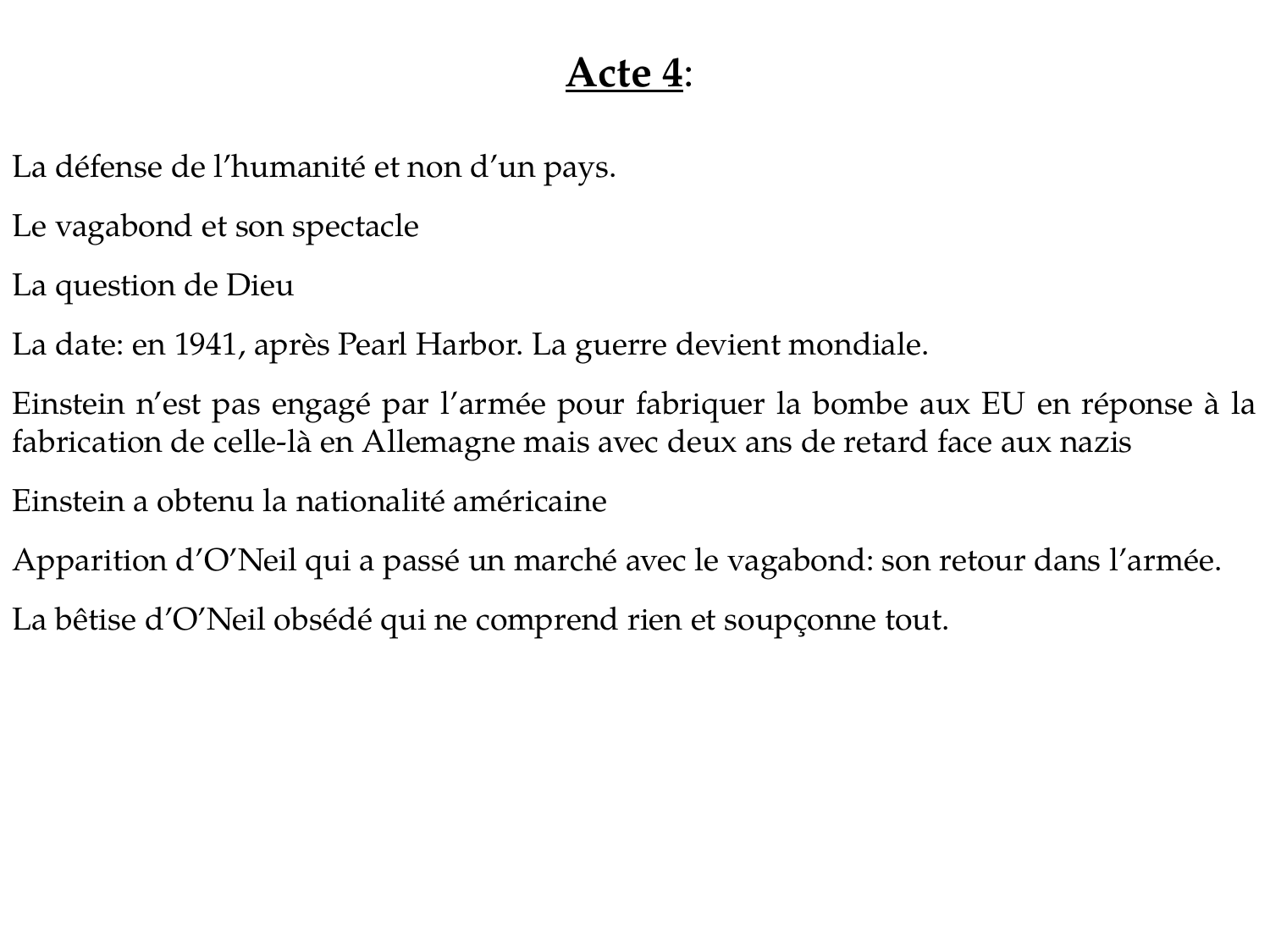

Acte 4:

La défense de l’humanité et non d’un pays.

Le vagabond et son spectacle

La question de Dieu

La date: en 1941, après Pearl Harbor. La guerre devient mondiale.

Einstein n’est pas engagé par l’armée pour fabriquer la bombe aux EU en réponse à la fabrication de celle-là en Allemagne mais avec deux ans de retard face aux nazis

Einstein a obtenu la nationalité américaine

Apparition d’O’Neil qui a passé un marché avec le vagabond: son retour dans l’armée.

La bêtise d’O’Neil obsédé qui ne comprend rien et soupçonne tout.